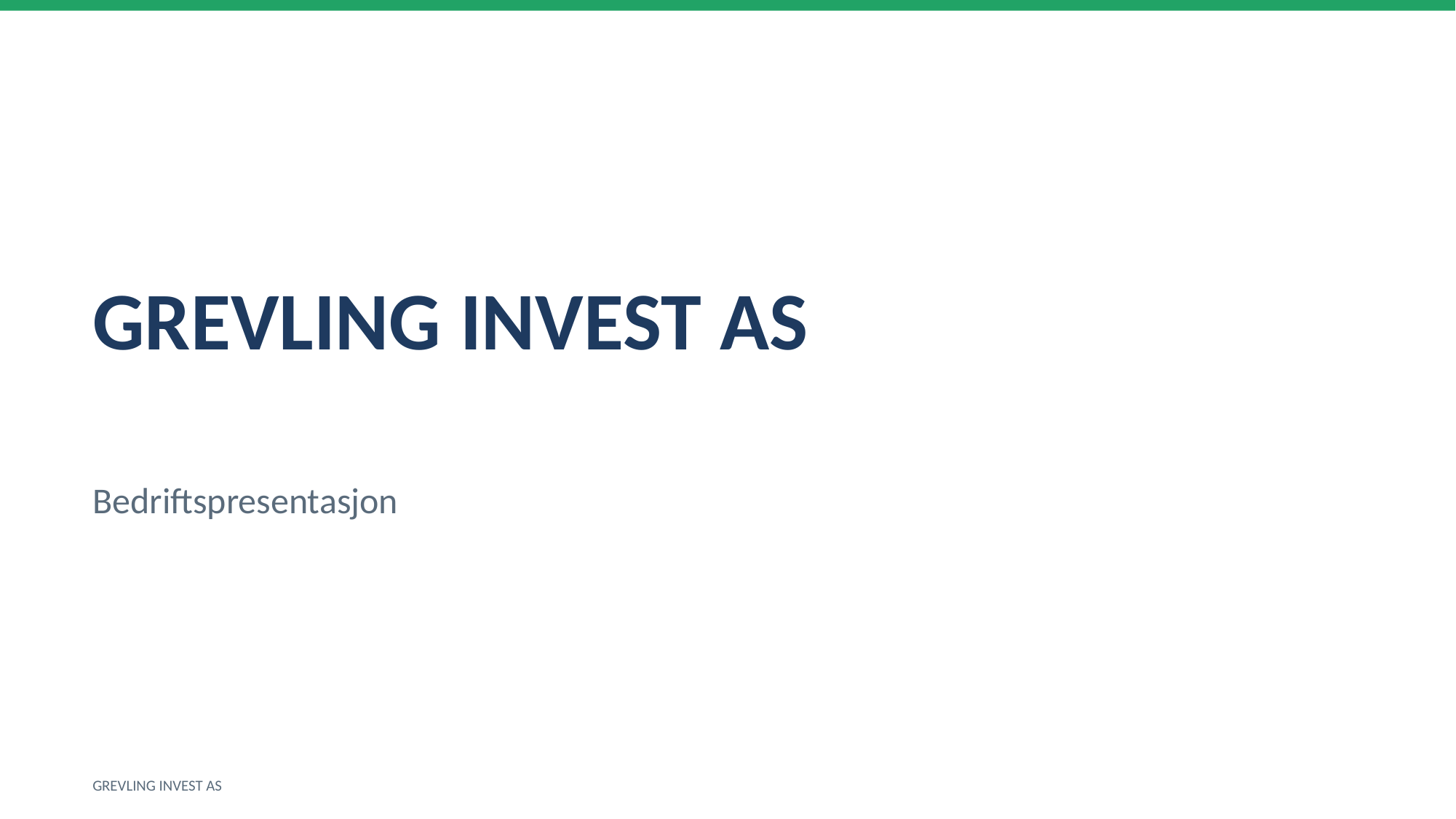

GREVLING INVEST AS
Bedriftspresentasjon
GREVLING INVEST AS